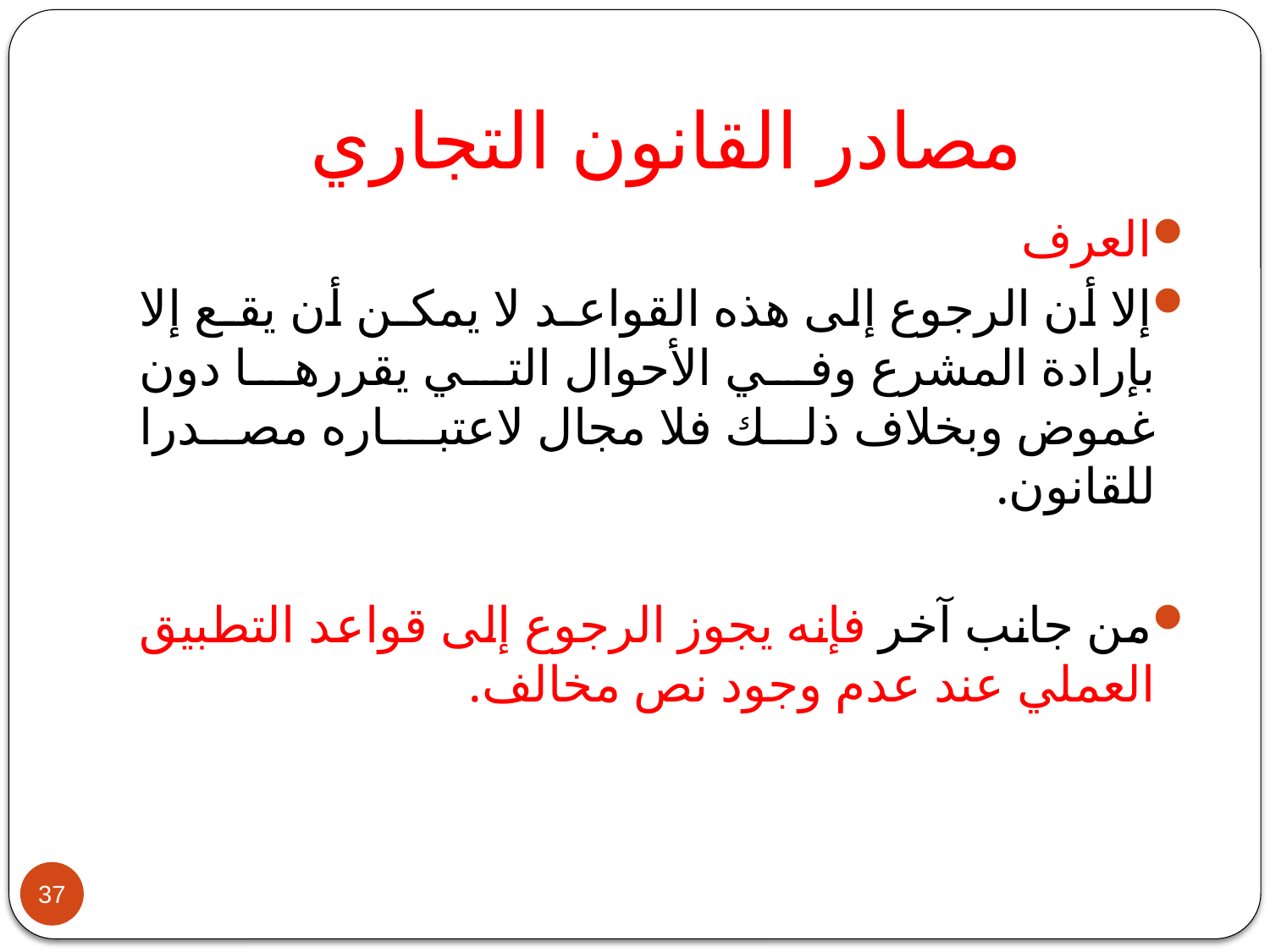

# مصادر القانون التجاري
العرف
إلا أن الرجوع إلى هذه القواعـد لا يمكـن أن يقـع إلا بإرادة المشرع وفي الأحوال التي يقررها دون غموض وبخلاف ذلك فلا مجال لاعتبـاره مصدرا للقانون.

من جانب آخر فإنه يجوز الرجوع إلى قواعد التطبيق العملي عند عدم وجود نص مخالف.

37